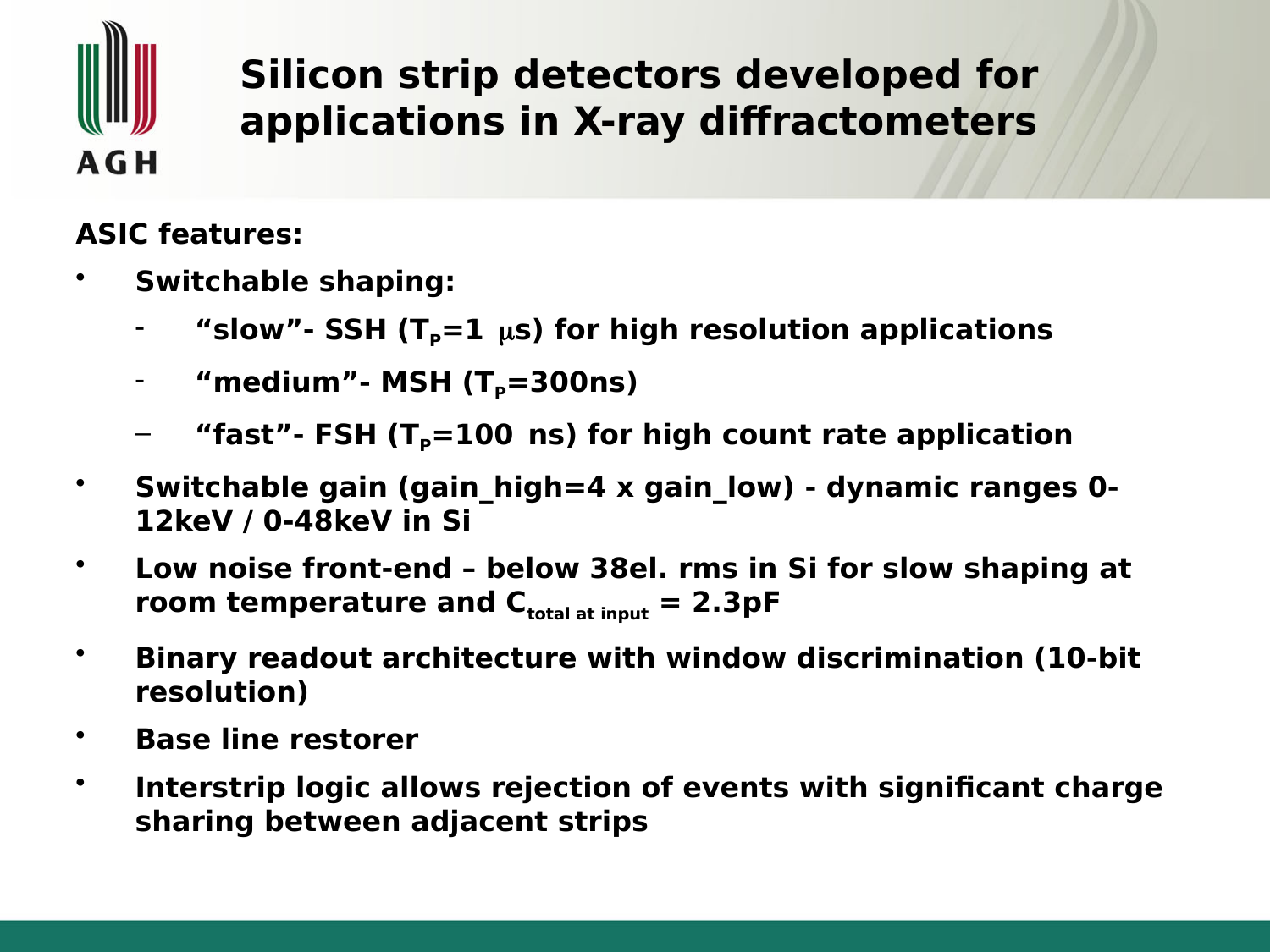

# Silicon strip detectors developed for applications in X-ray diffractometers
ASIC features:
Switchable shaping:
“slow”- SSH (TP=1 μs) for high resolution applications
“medium”- MSH (TP=300ns)
“fast”- FSH (TP=100 ns) for high count rate application
Switchable gain (gain_high=4 x gain_low) - dynamic ranges 0-12keV / 0-48keV in Si
Low noise front-end – below 38el. rms in Si for slow shaping at room temperature and Ctotal at input = 2.3pF
Binary readout architecture with window discrimination (10-bit resolution)
Base line restorer
Interstrip logic allows rejection of events with significant charge sharing between adjacent strips